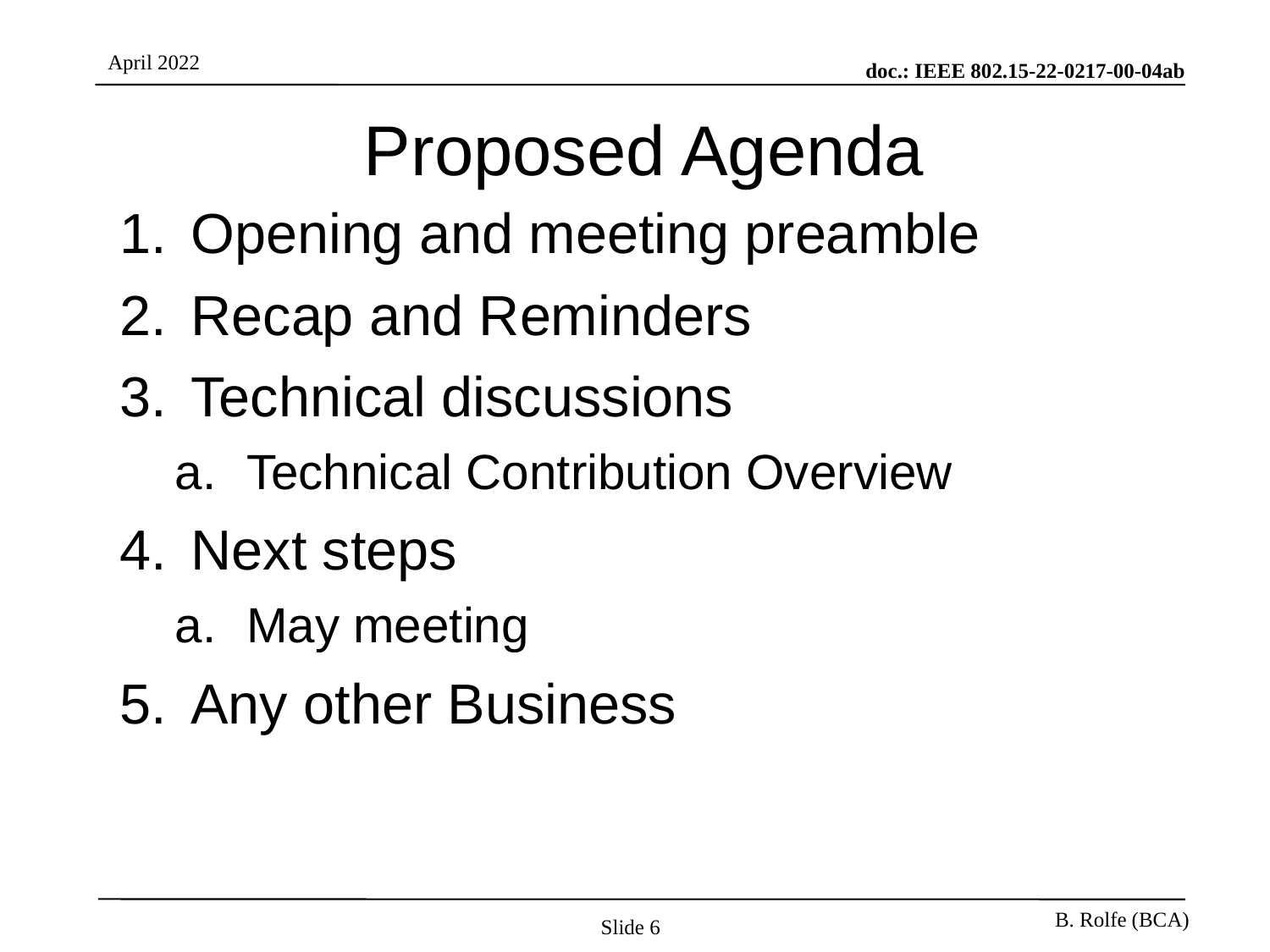

# Proposed Agenda
Opening and meeting preamble
Recap and Reminders
Technical discussions
Technical Contribution Overview
Next steps
May meeting
Any other Business

Slide 6